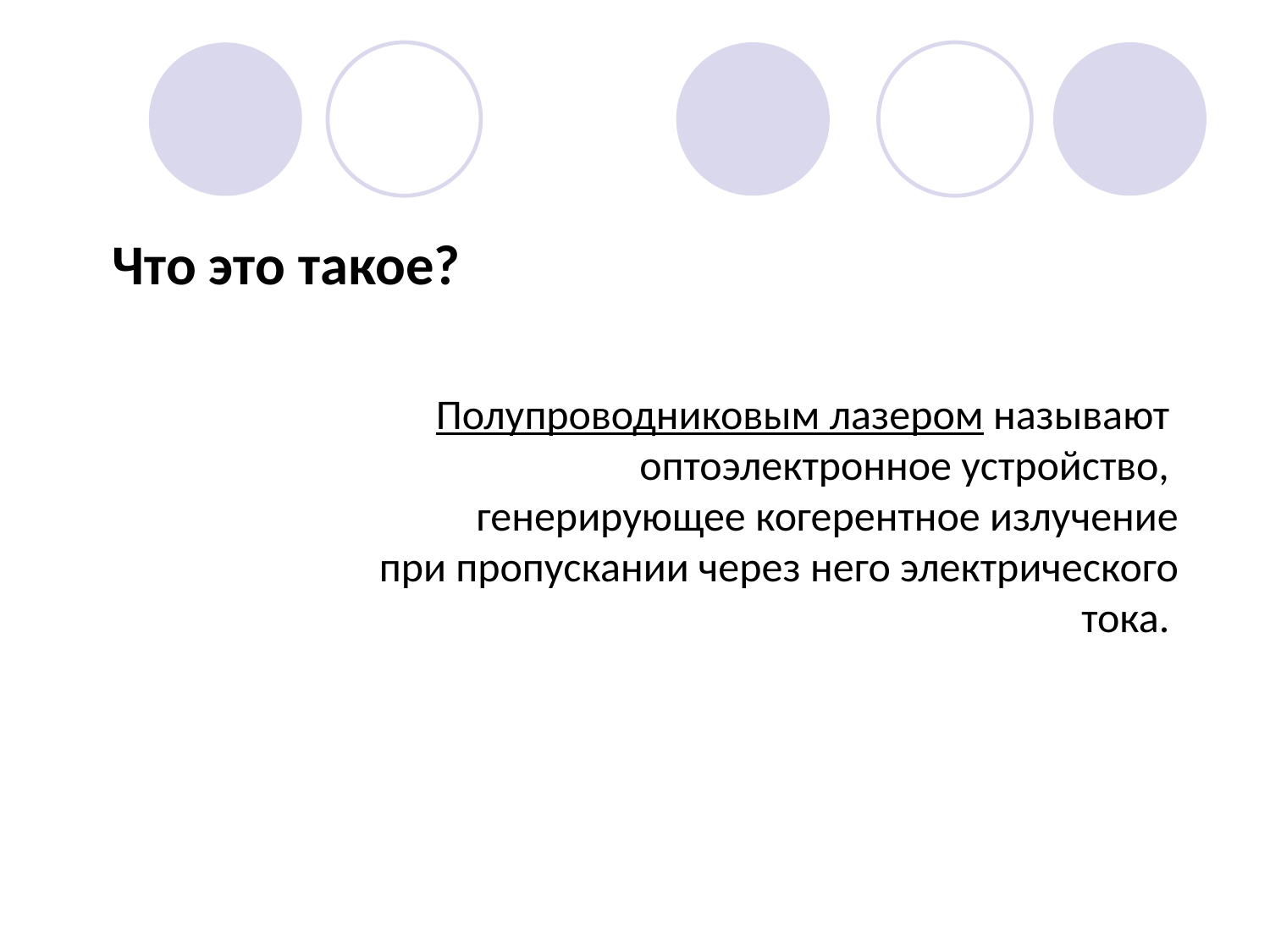

Что это такое?
Полупроводниковым лазером называют
оптоэлектронное устройство,
генерирующее когерентное излучение
 при пропускании через него электрического
 тока.